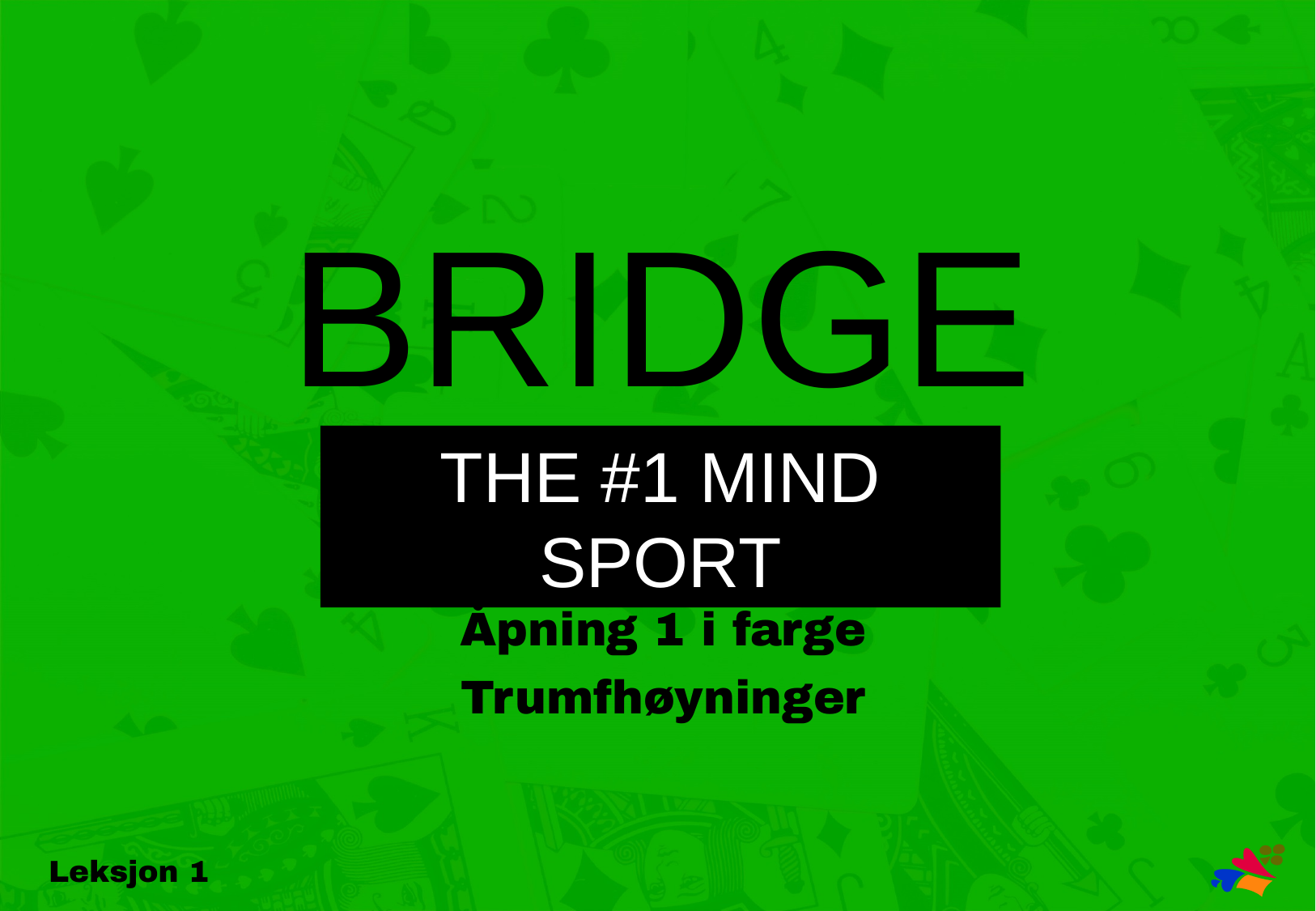

Åpning 1 i farge
Trumfhøyninger
Leksjon 1